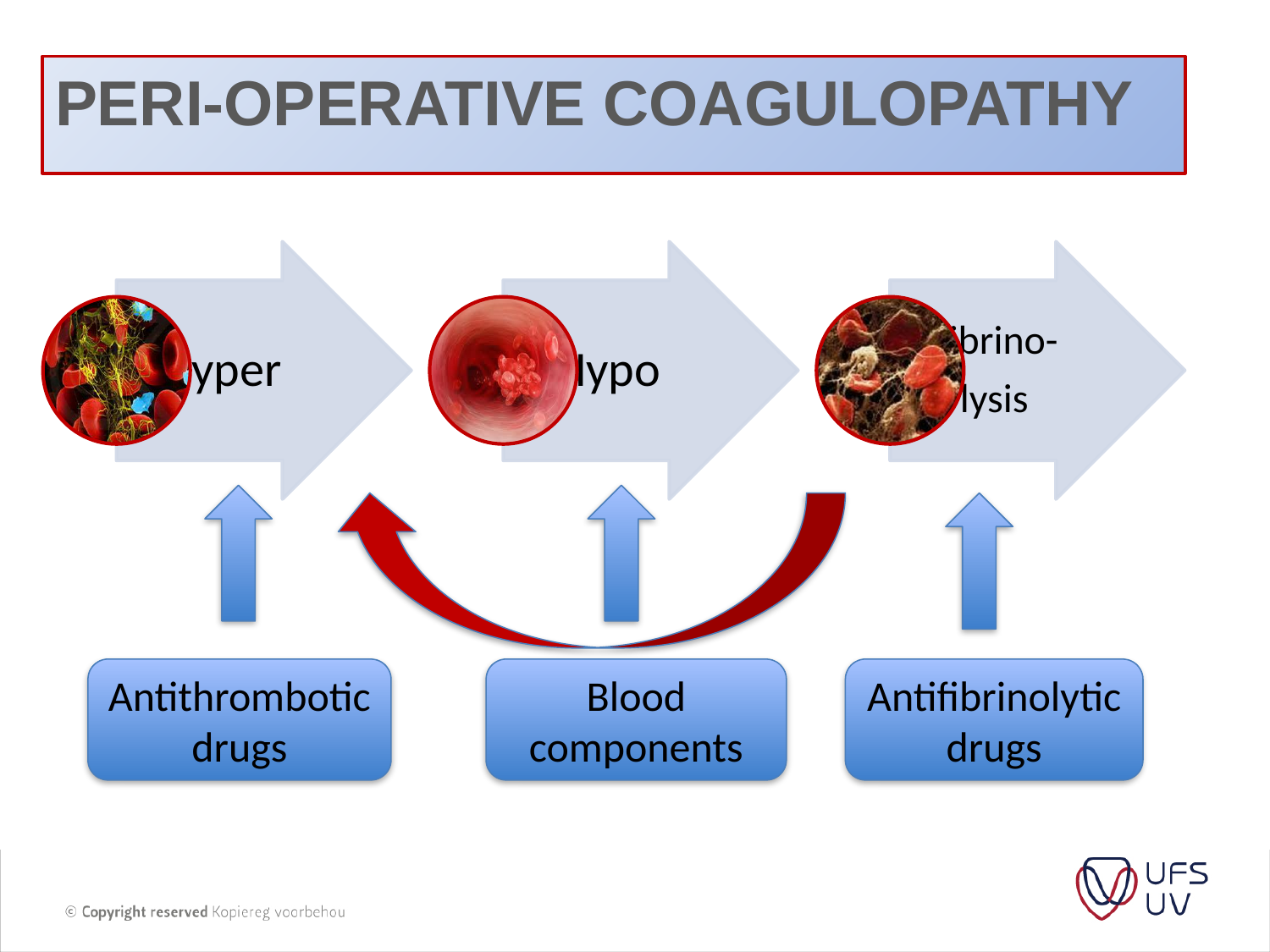

# Peri-operative coagulopathy
Hyper

Hypo

Fibrino-
lysis

Antithrombotic drugs
Blood components
Antifibrinolytic drugs